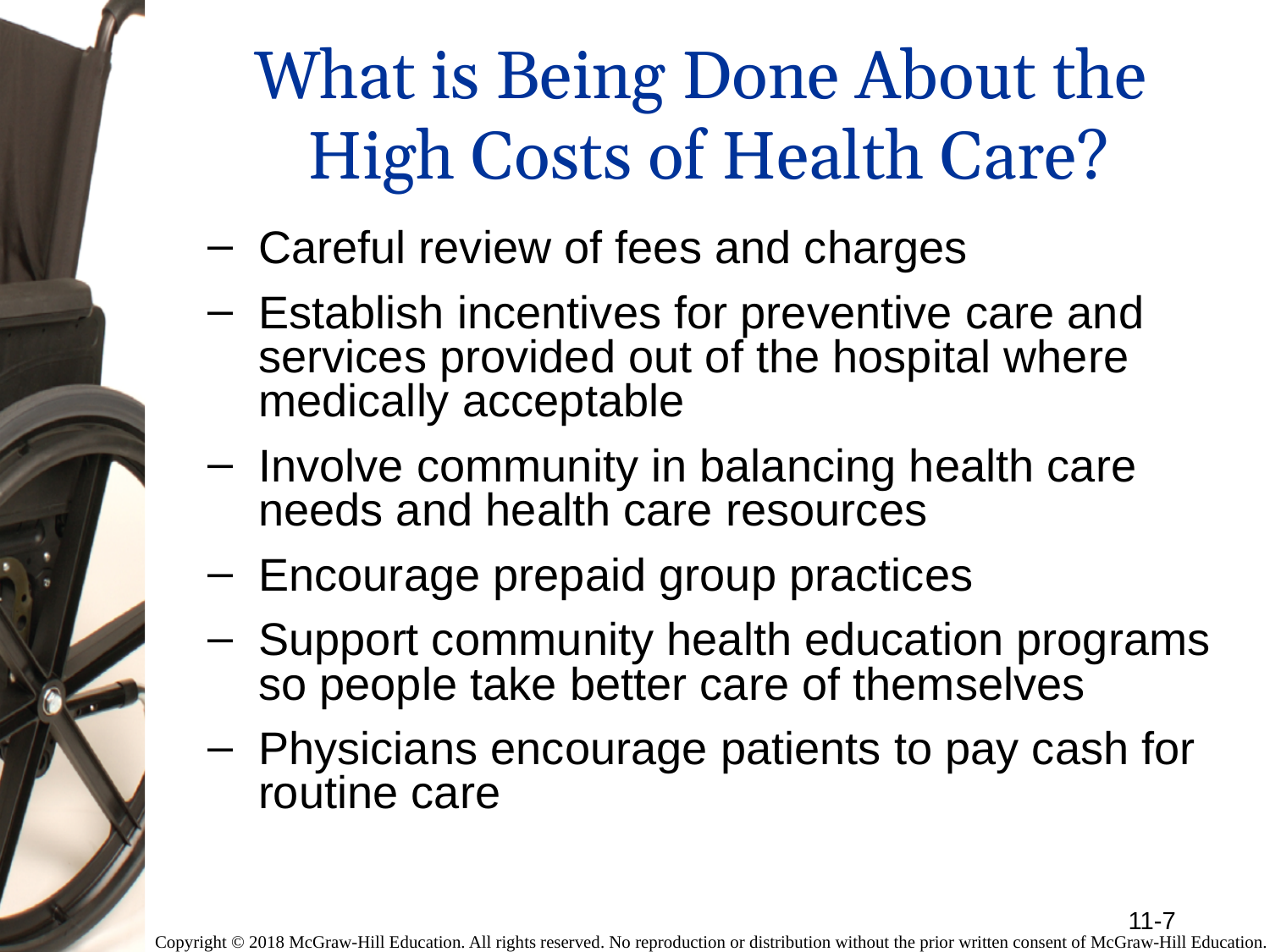

# What is Being Done About the High Costs of Health Care?
Careful review of fees and charges
Establish incentives for preventive care and services provided out of the hospital where medically acceptable
Involve community in balancing health care needs and health care resources
Encourage prepaid group practices
Support community health education programs so people take better care of themselves
Physicians encourage patients to pay cash for routine care
11-7